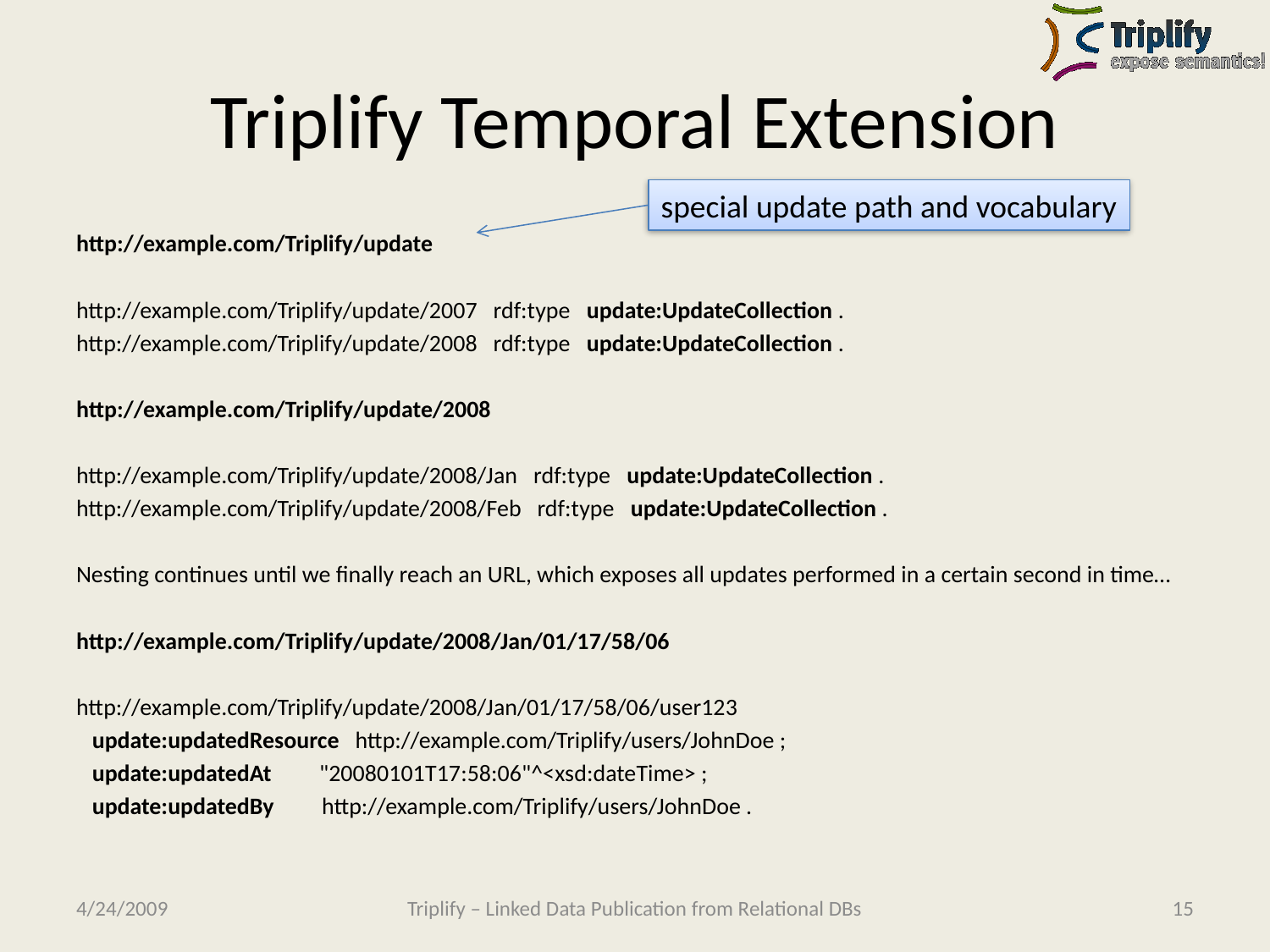

# Triplify Temporal Extension
special update path and vocabulary
http://example.com/Triplify/update

http://example.com/Triplify/update/2007   rdf:type   update:UpdateCollection .
http://example.com/Triplify/update/2008   rdf:type   update:UpdateCollection .

http://example.com/Triplify/update/2008

http://example.com/Triplify/update/2008/Jan   rdf:type   update:UpdateCollection .
http://example.com/Triplify/update/2008/Feb   rdf:type   update:UpdateCollection .

Nesting continues until we finally reach an URL, which exposes all updates performed in a certain second in time…

http://example.com/Triplify/update/2008/Jan/01/17/58/06

http://example.com/Triplify/update/2008/Jan/01/17/58/06/user123
   update:updatedResource   http://example.com/Triplify/users/JohnDoe ;
   update:updatedAt         "20080101T17:58:06"^<xsd:dateTime> ;
   update:updatedBy         http://example.com/Triplify/users/JohnDoe .
4/24/2009
Triplify – Linked Data Publication from Relational DBs
15